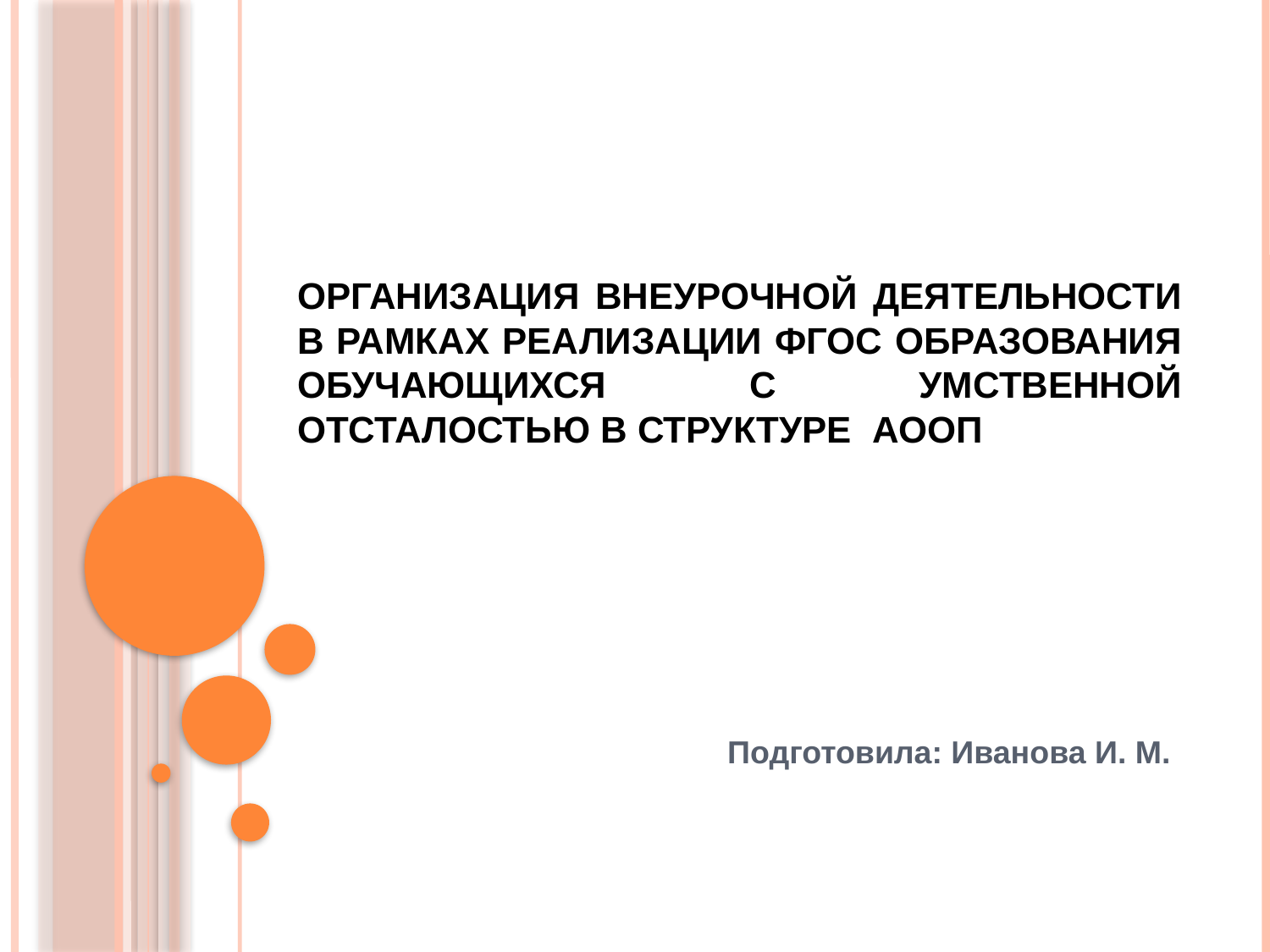

# Организация внеурочной деятельности в рамках реализации ФГОС образования обучающихся с умственной отсталостью в структуре  АООП
Подготовила: Иванова И. М.